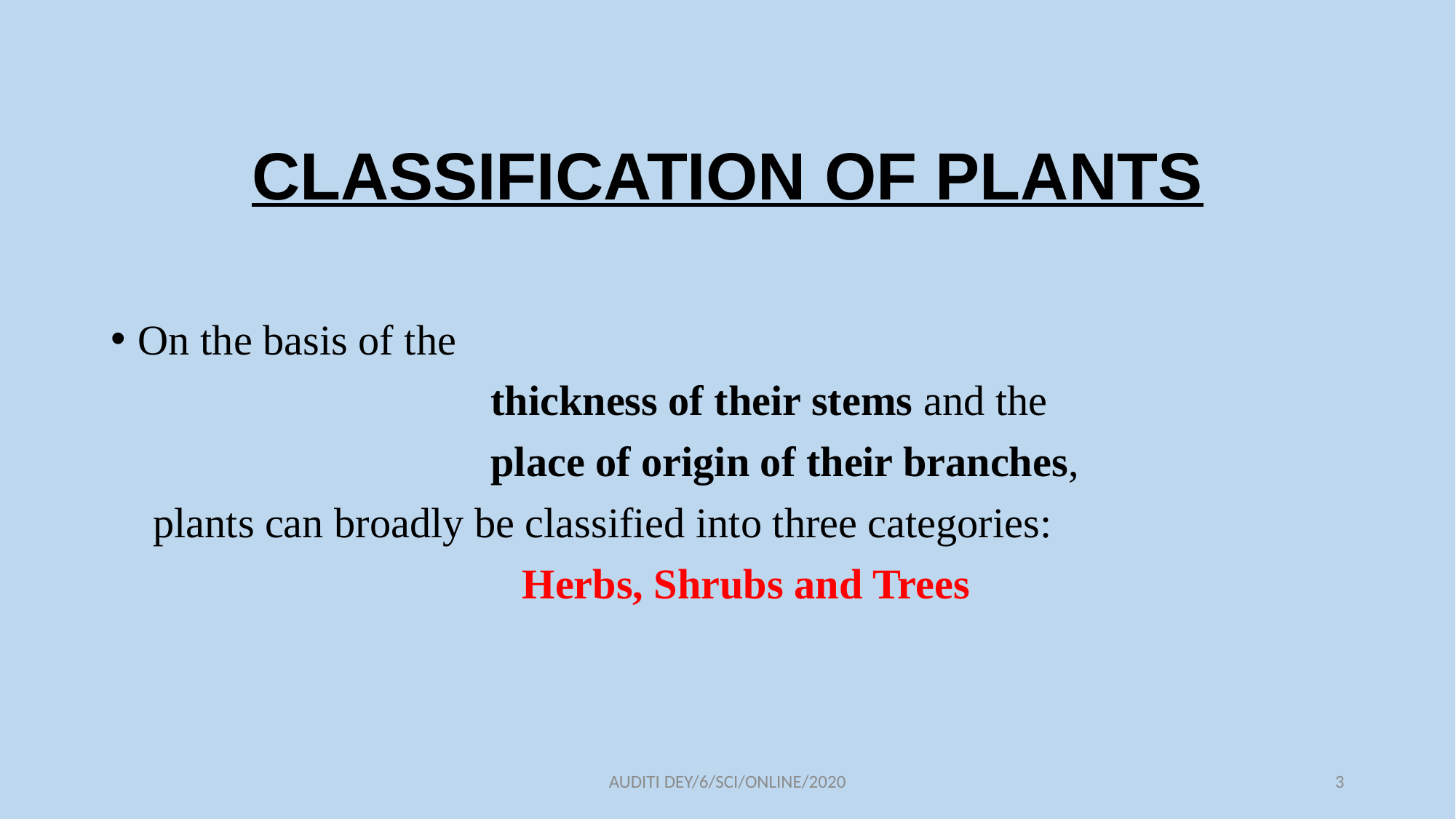

# CLASSIFICATION OF PLANTS
On the basis of the
                                    thickness of their stems and the
                                    place of origin of their branches,
    plants can broadly be classified into three categories:
                                       Herbs, Shrubs and Trees

AUDITI DEY/6/SCI/ONLINE/2020
3